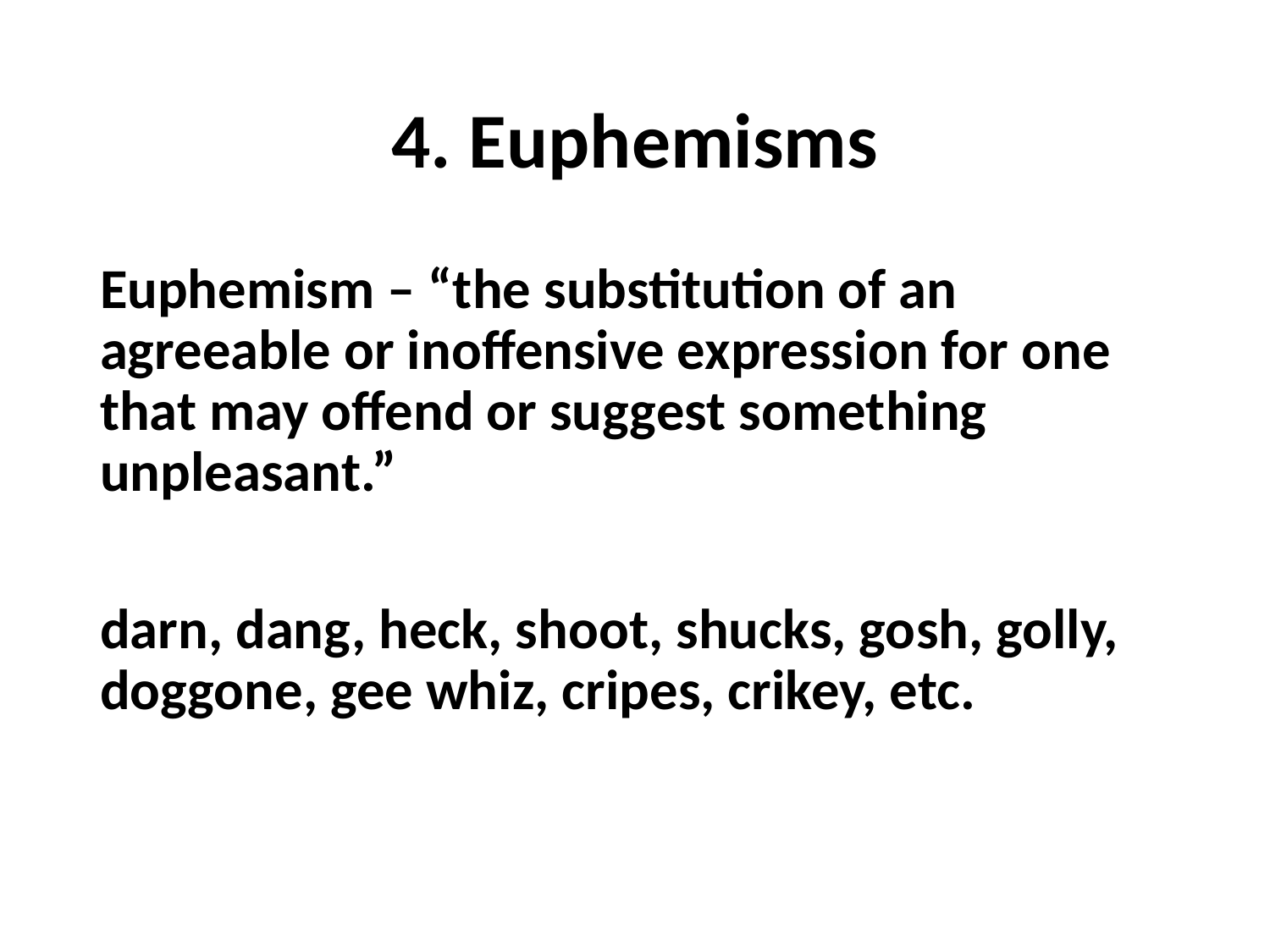

# 4. Euphemisms
Euphemism – “the substitution of an agreeable or inoffensive expression for one that may offend or suggest something unpleasant.”

darn, dang, heck, shoot, shucks, gosh, golly, doggone, gee whiz, cripes, crikey, etc.